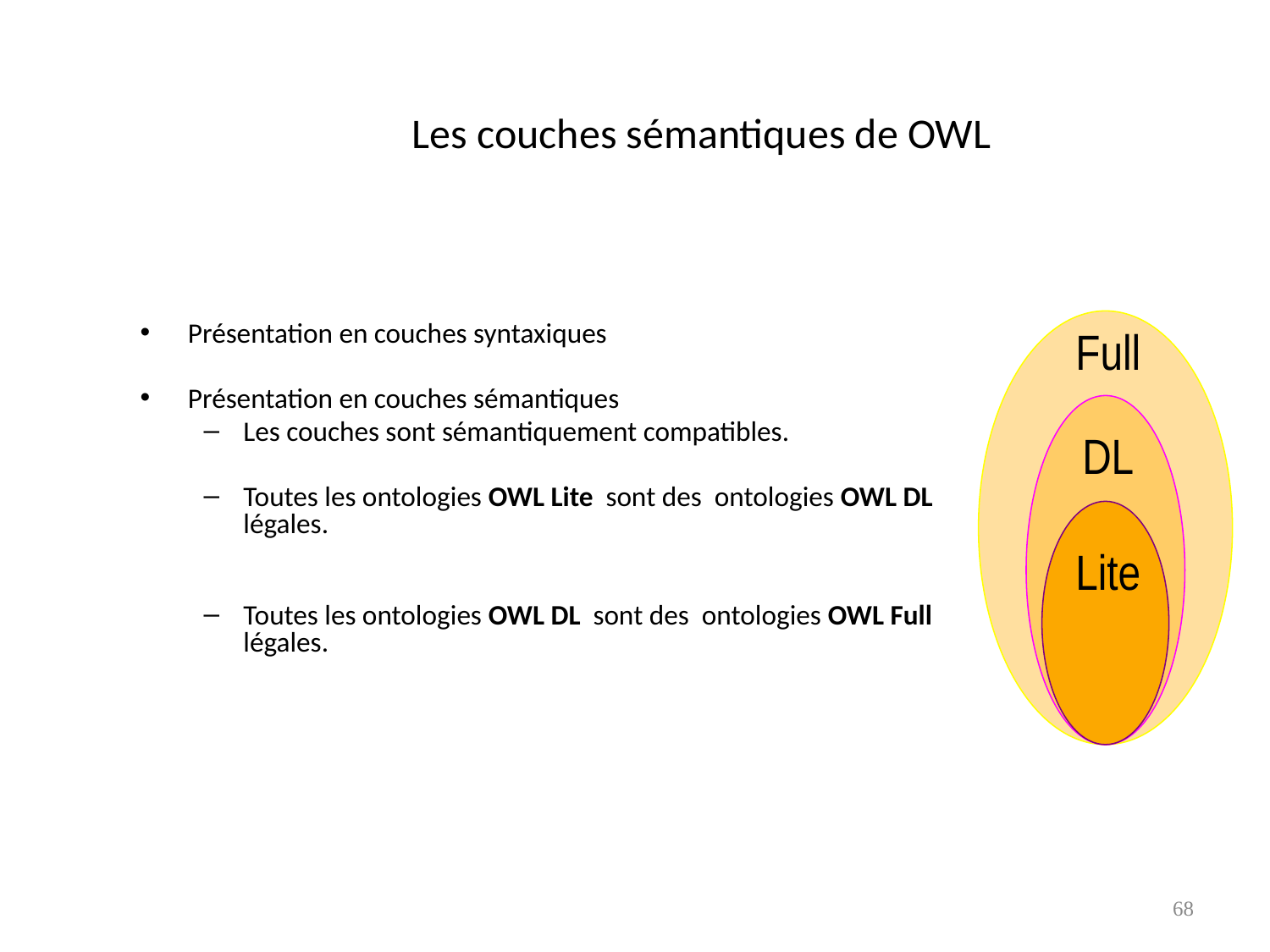

# Les couches sémantiques de OWL

Full
Présentation en couches syntaxiques

Présentation en couches sémantiques
Les couches sont sémantiquement compatibles.

Toutes les ontologies OWL Lite  sont des  ontologies OWL DL légales.

Toutes les ontologies OWL DL  sont des  ontologies OWL Full légales.

DL

Lite
68